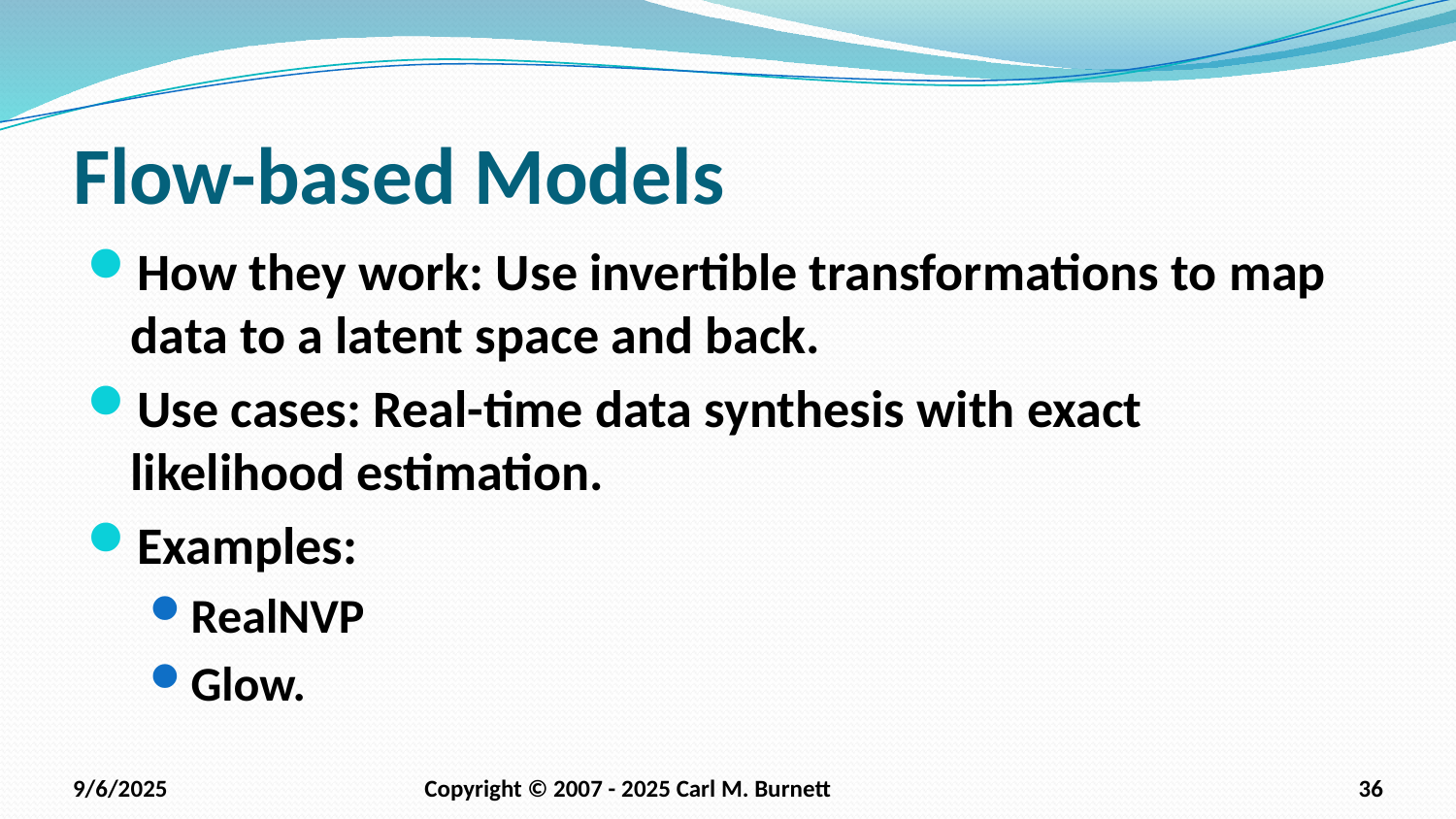

# Flow-based Models
How they work: Use invertible transformations to map data to a latent space and back.
Use cases: Real-time data synthesis with exact likelihood estimation.
Examples:
RealNVP
Glow.
9/6/2025
Copyright © 2007 - 2025 Carl M. Burnett
36